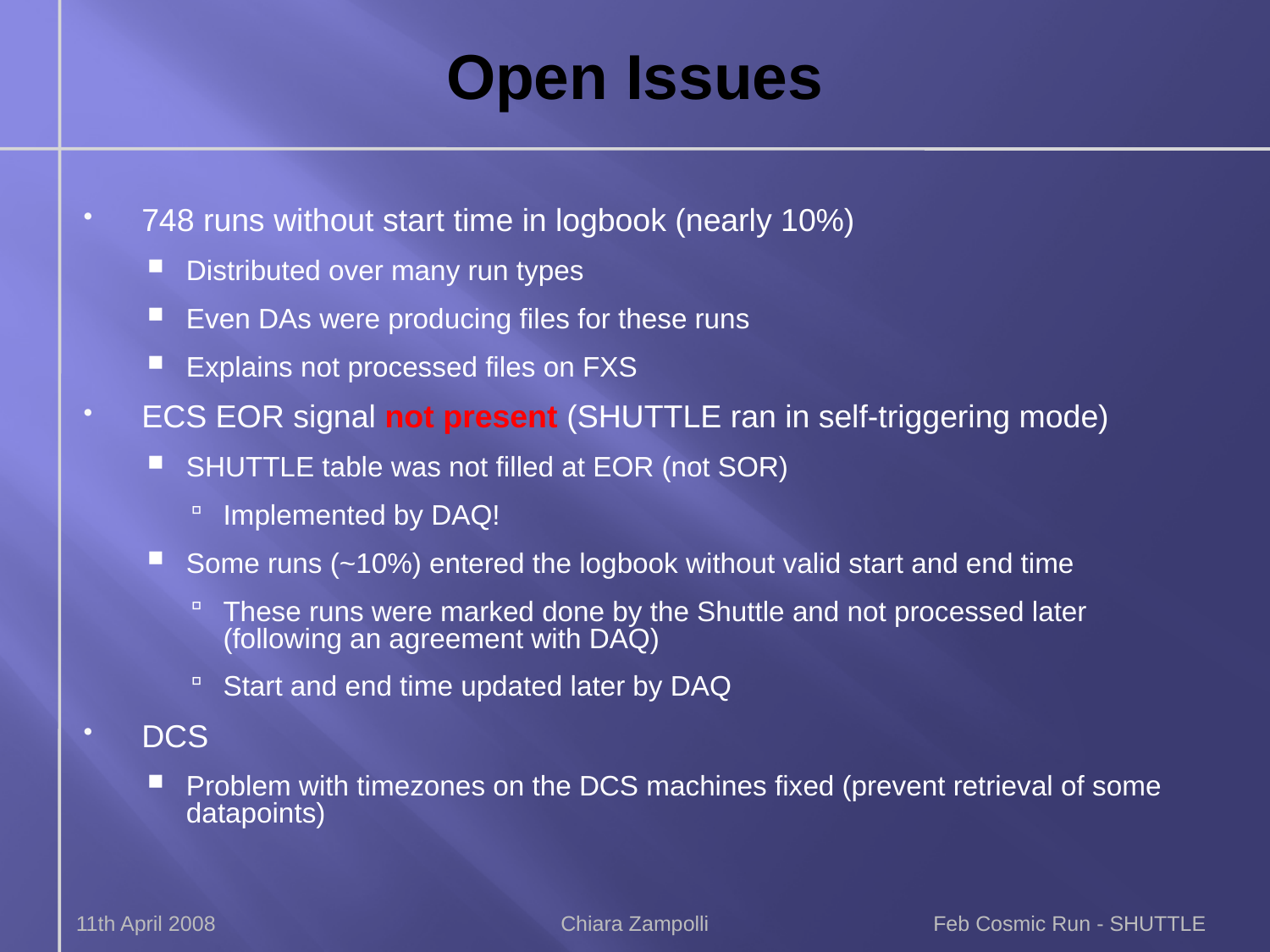

# Open Issues
748 runs without start time in logbook (nearly 10%)
Distributed over many run types
Even DAs were producing files for these runs
Explains not processed files on FXS
ECS EOR signal not present (SHUTTLE ran in self-triggering mode)
SHUTTLE table was not filled at EOR (not SOR)
Implemented by DAQ!
Some runs (~10%) entered the logbook without valid start and end time
These runs were marked done by the Shuttle and not processed later (following an agreement with DAQ)
Start and end time updated later by DAQ
DCS
Problem with timezones on the DCS machines fixed (prevent retrieval of some datapoints)
11th April 2008
Chiara Zampolli
Feb Cosmic Run - SHUTTLE